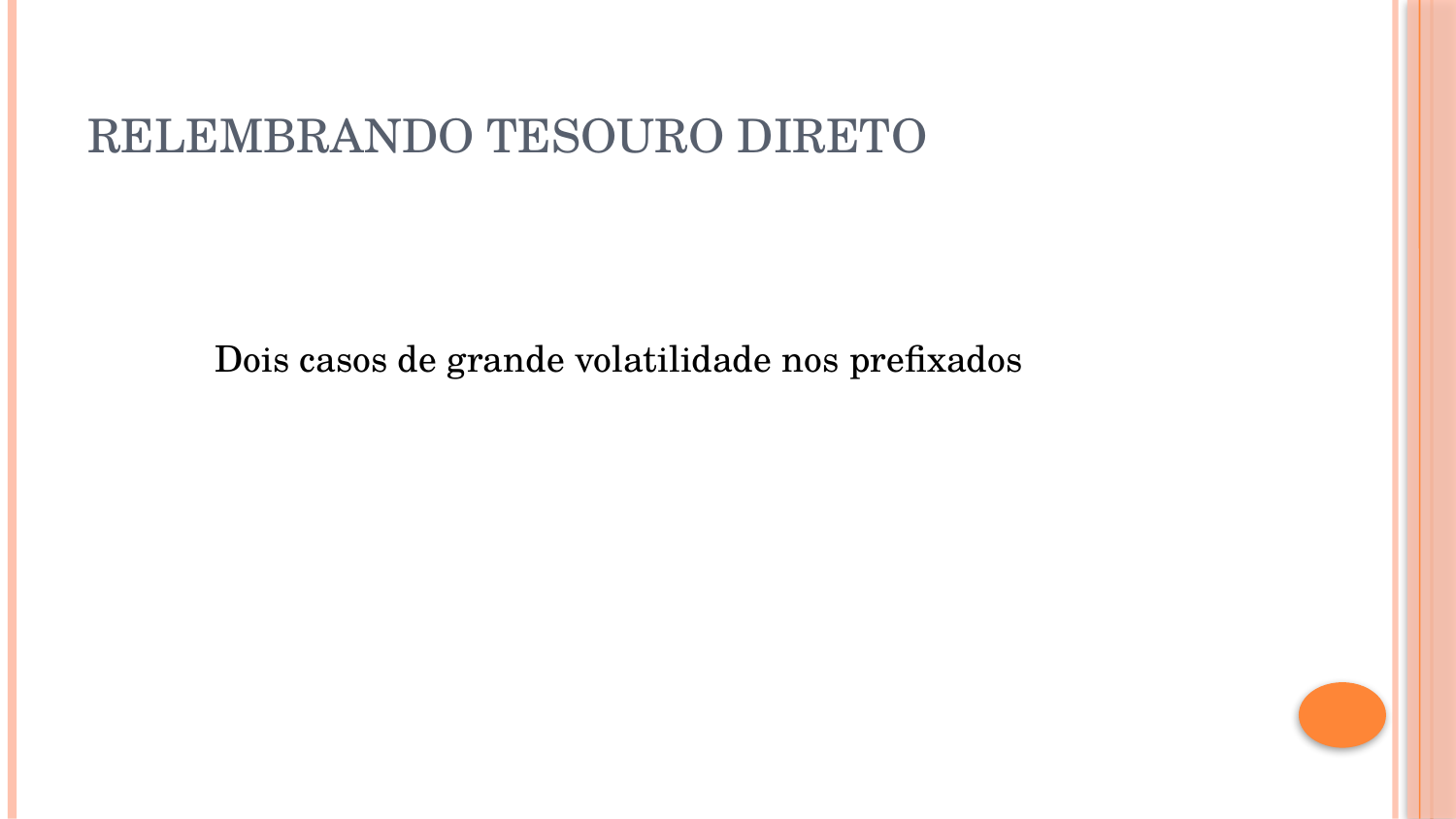

# Relembrando tesouro direto
Dois casos de grande volatilidade nos prefixados